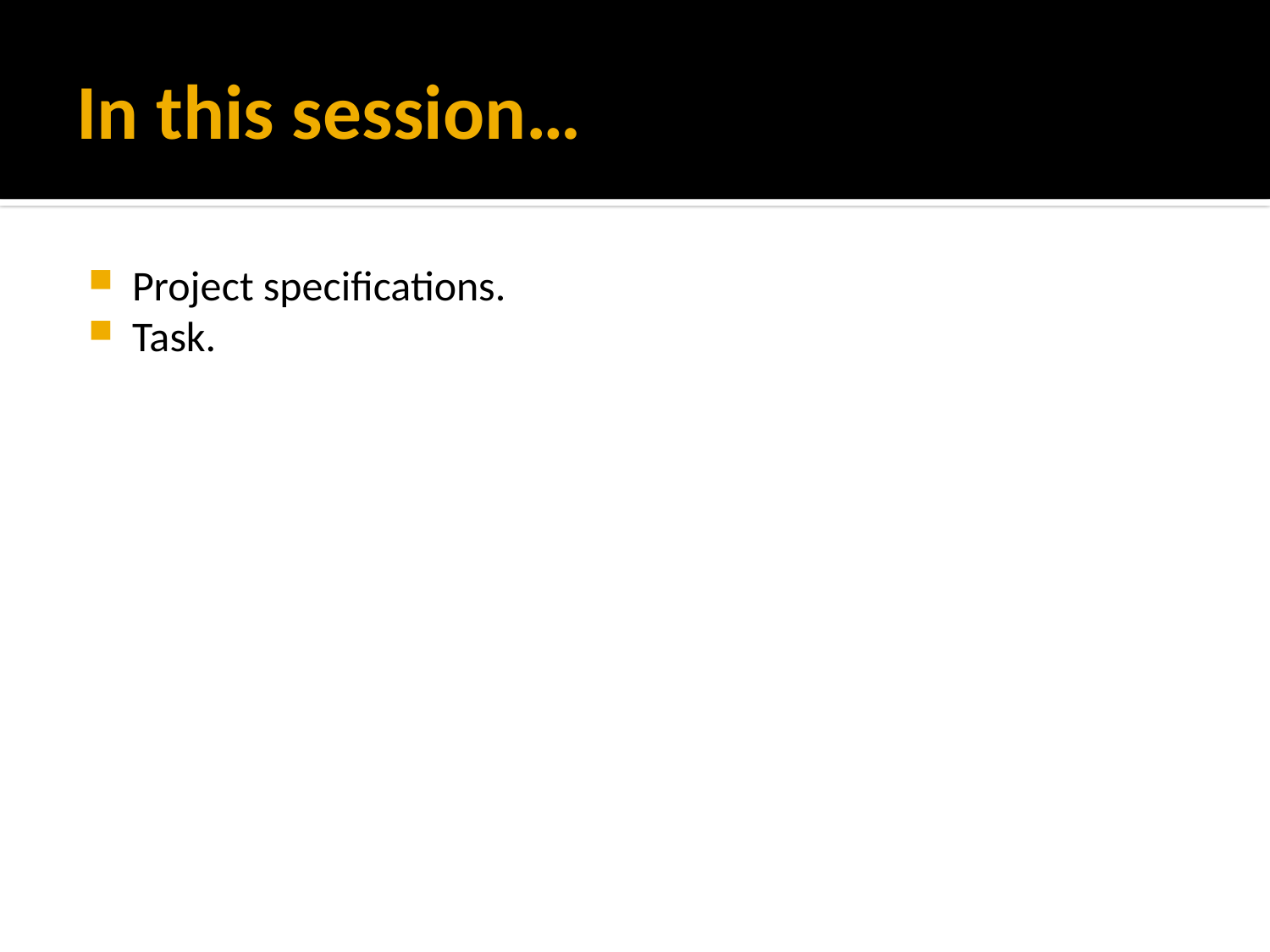

# In this session…
Project specifications.
Task.